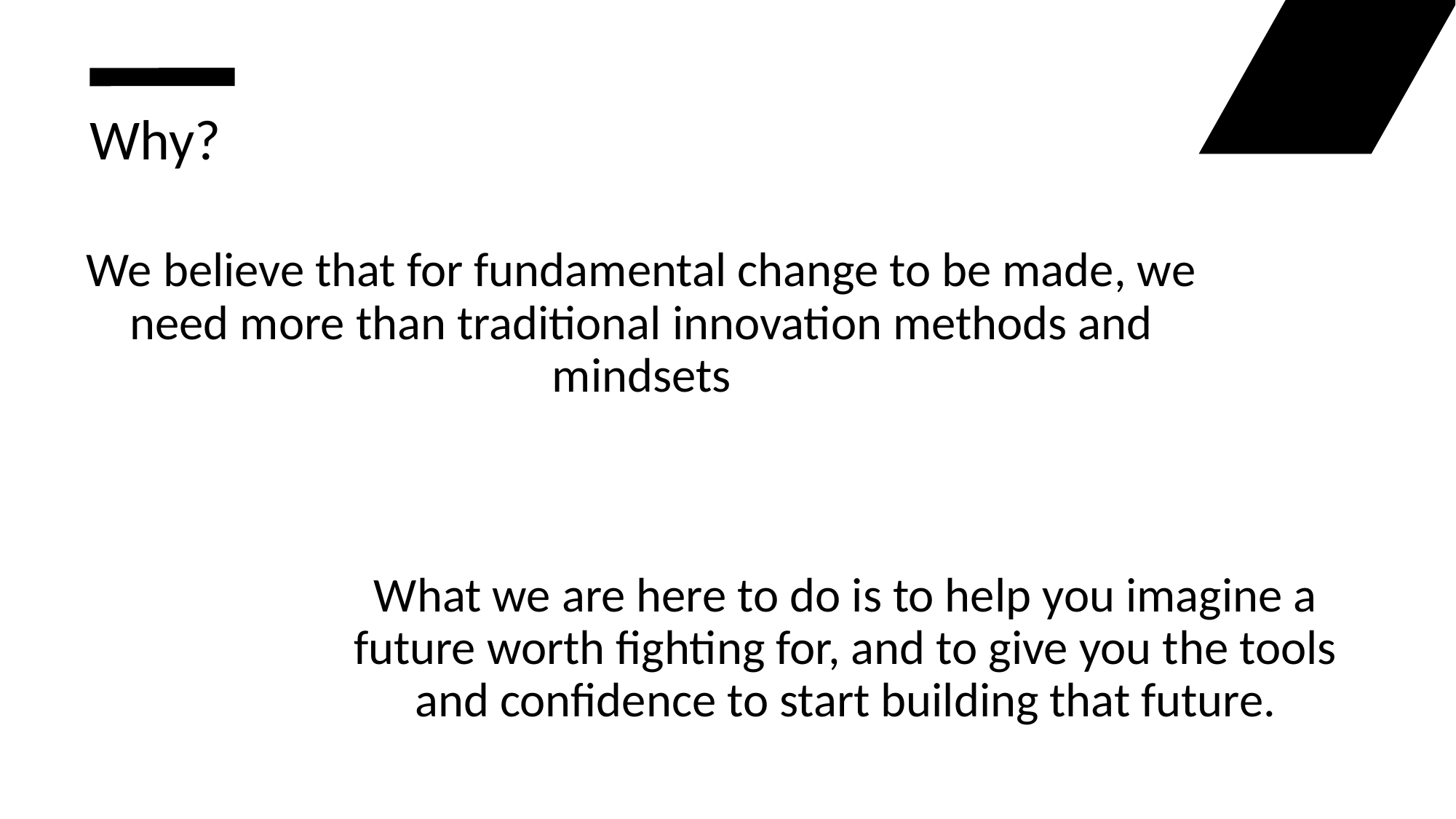

# Why?
We believe that for fundamental change to be made, we need more than traditional innovation methods and mindsets
What we are here to do is to help you imagine a future worth fighting for, and to give you the tools and confidence to start building that future.